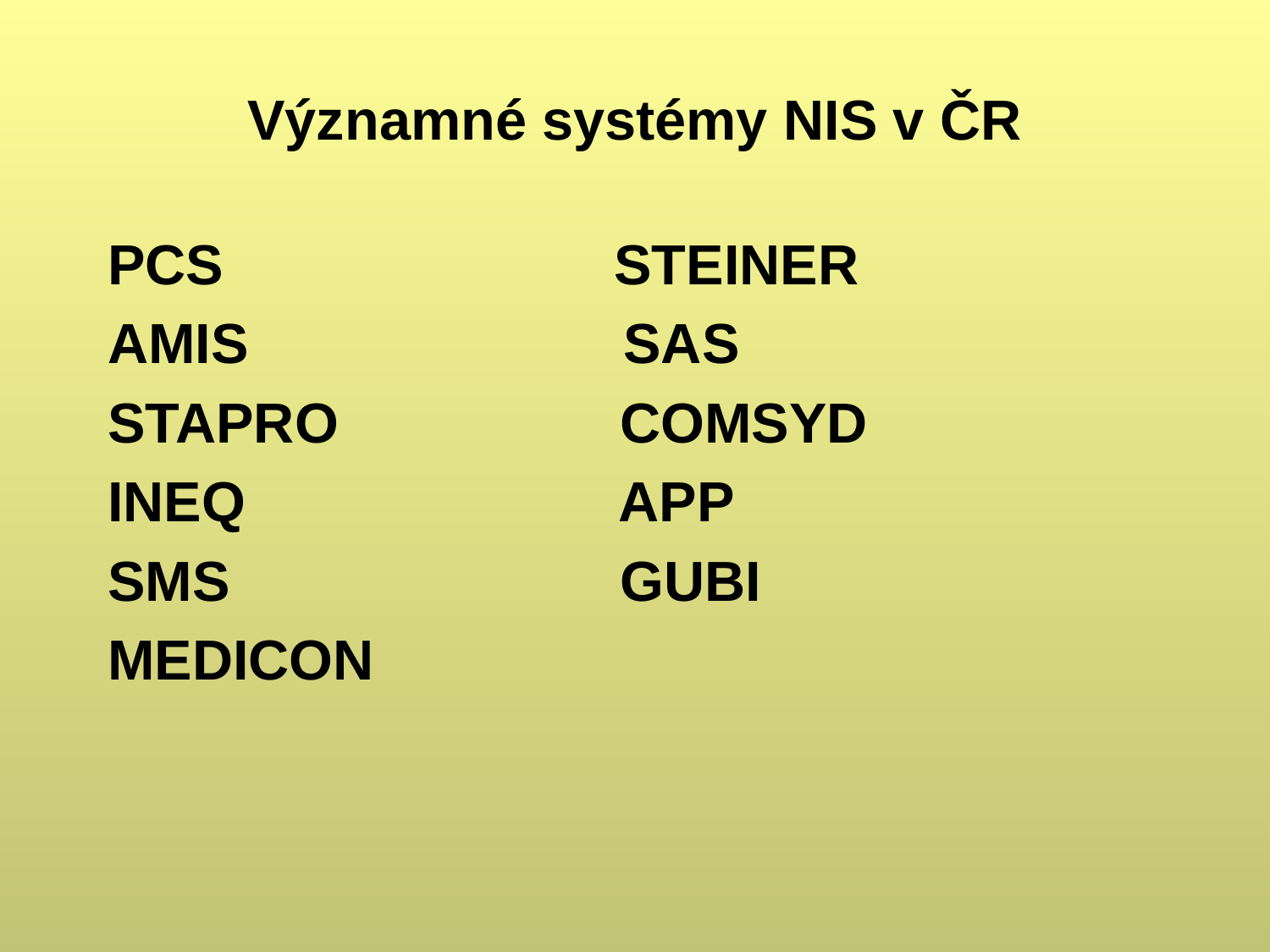

# Významné systémy NIS v ČR
  PCS                         STEINER
  AMIS                        SAS
  STAPRO                  COMSYD
  INEQ                        APP
  SMS                         GUBI
  MEDICON